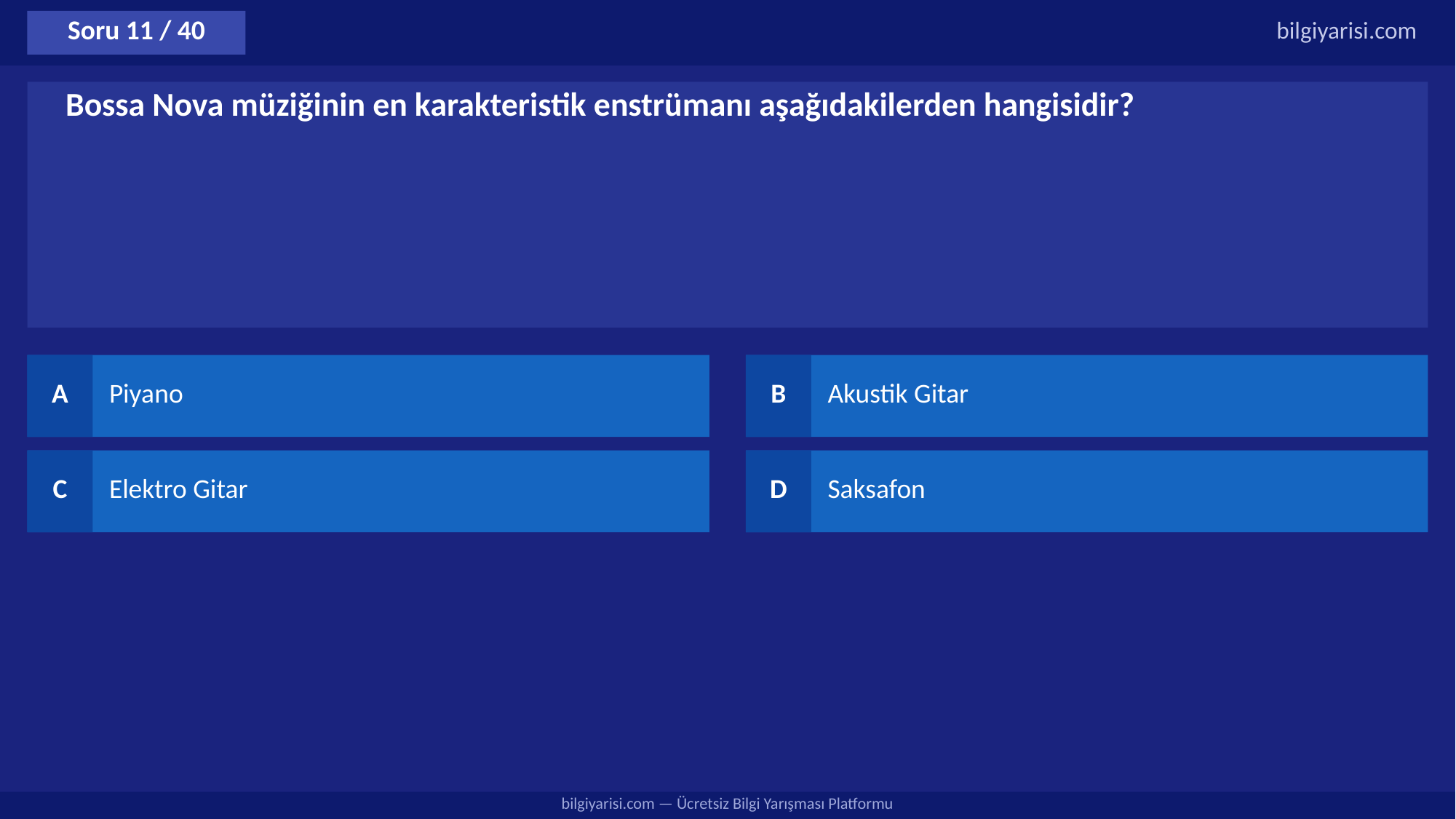

Soru 11 / 40
bilgiyarisi.com

Bossa Nova müziğinin en karakteristik enstrümanı aşağıdakilerden hangisidir?

A
Piyano

B
Akustik Gitar

C
Elektro Gitar

D
Saksafon
bilgiyarisi.com — Ücretsiz Bilgi Yarışması Platformu